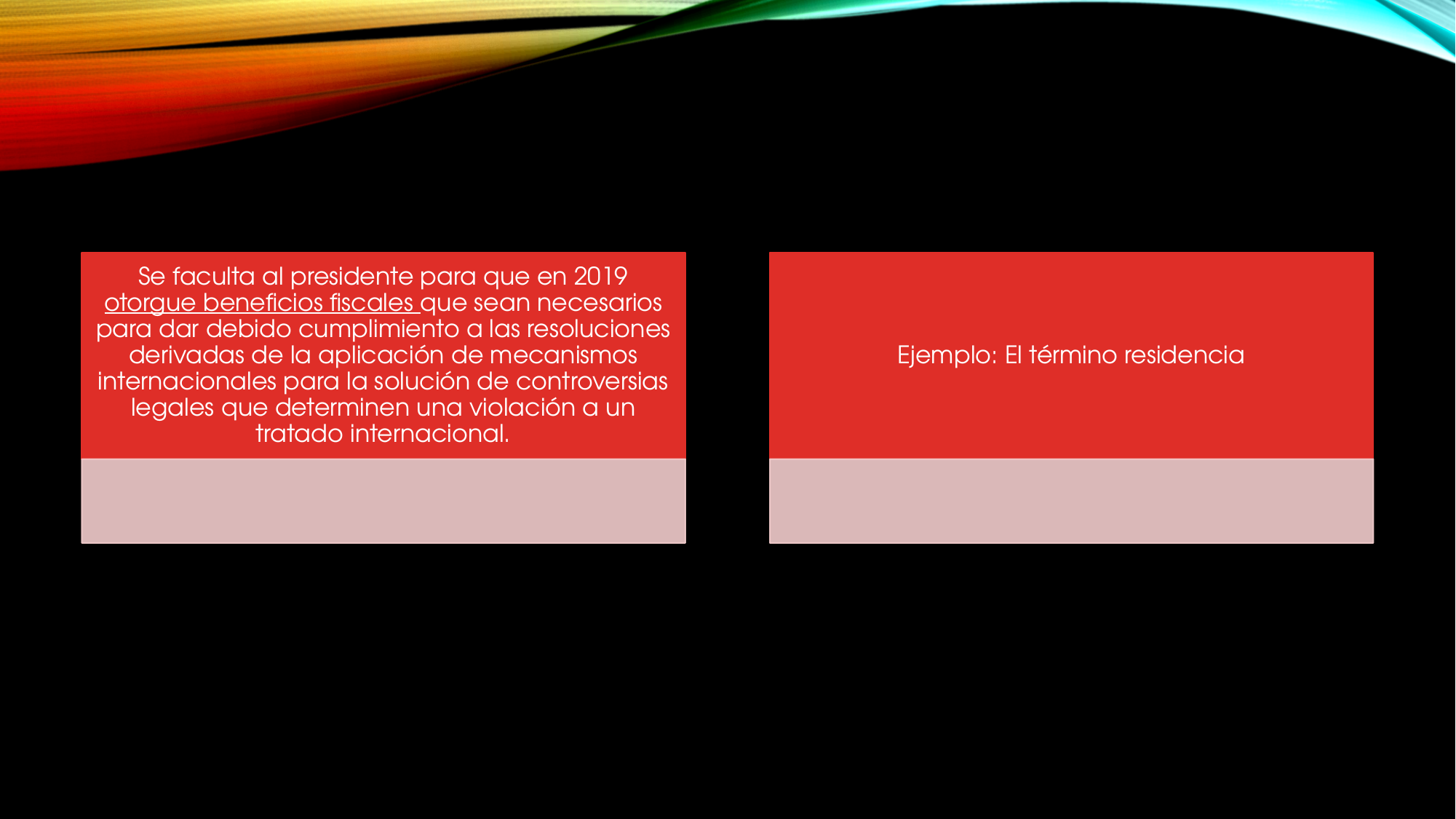

Se faculta al presidente para que en 2019 otorgue beneficios fiscales que sean necesarios para dar debido cumplimiento a las resoluciones derivadas de la aplicación de mecanismos internacionales para la solución de controversias legales que determinen una violación a un tratado internacional.
Ejemplo: El término residencia